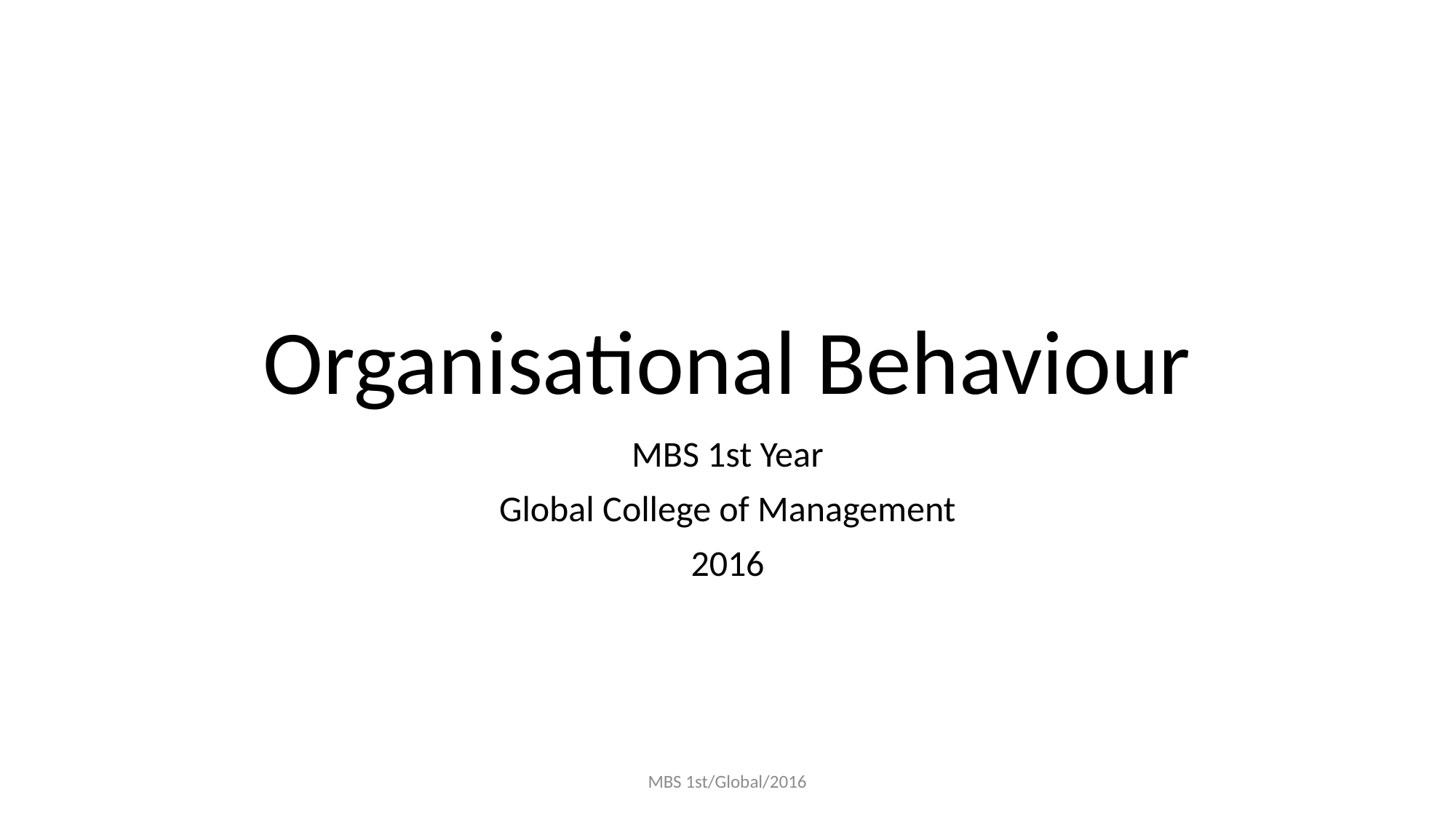

# Organisational Behaviour
MBS 1st Year
Global College of Management
2016
MBS 1st/Global/2016